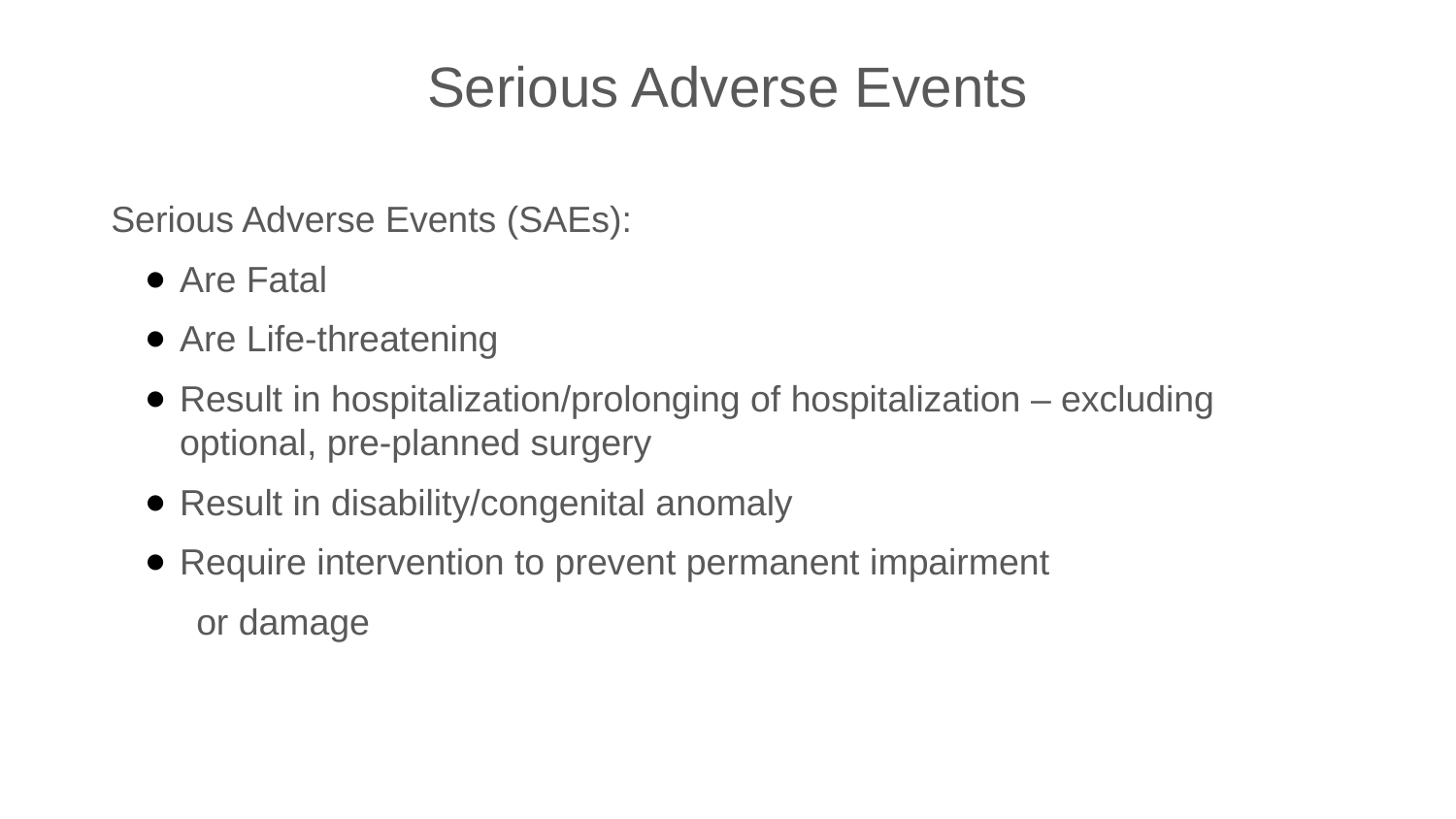

# Serious Adverse Events
Serious Adverse Events (SAEs):
Are Fatal
Are Life-threatening
Result in hospitalization/prolonging of hospitalization – excluding optional, pre-planned surgery
Result in disability/congenital anomaly
Require intervention to prevent permanent impairment
     or damage